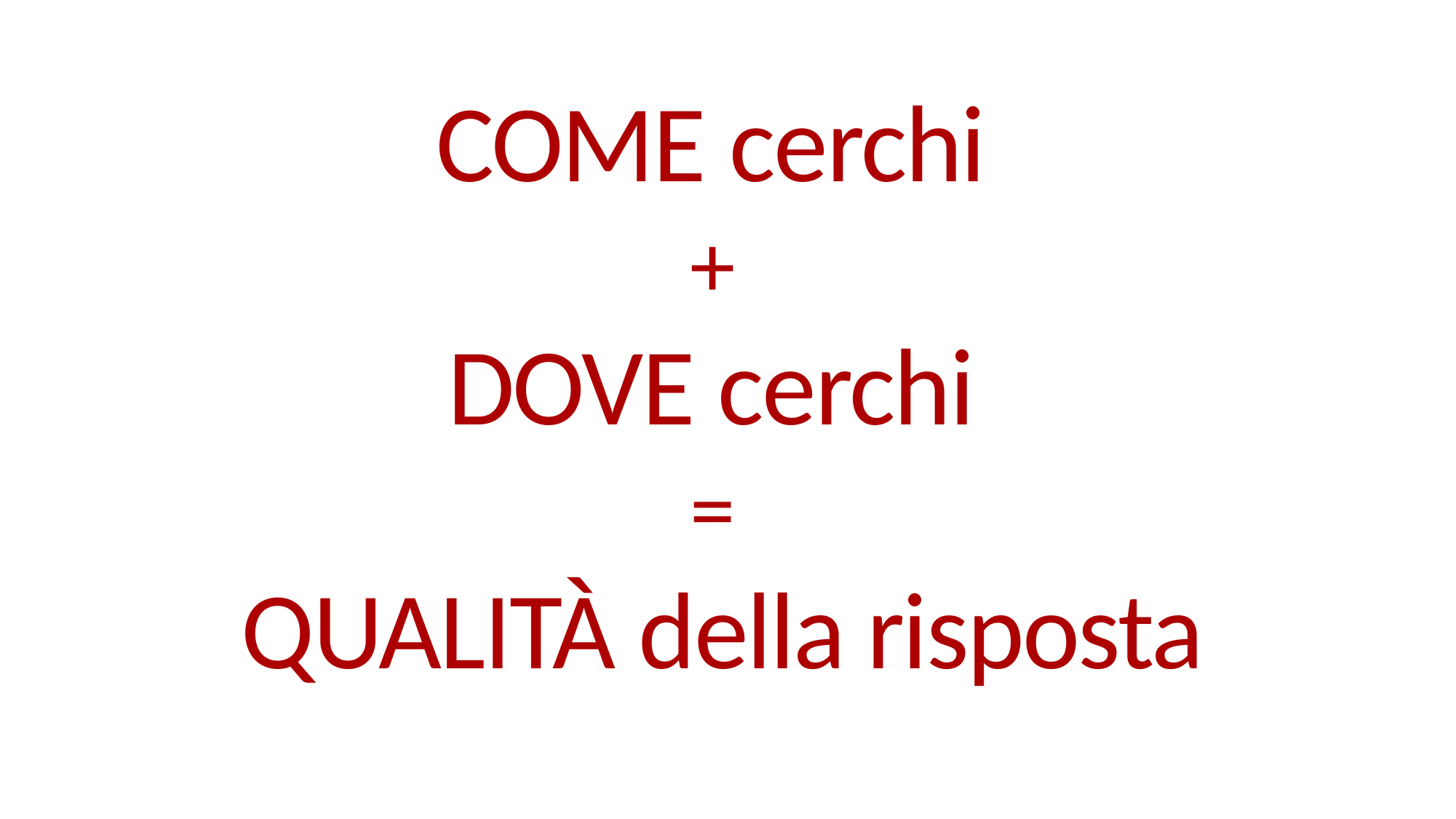

#
COME cerchi
+
DOVE cerchi
=
QUALITÀ della risposta